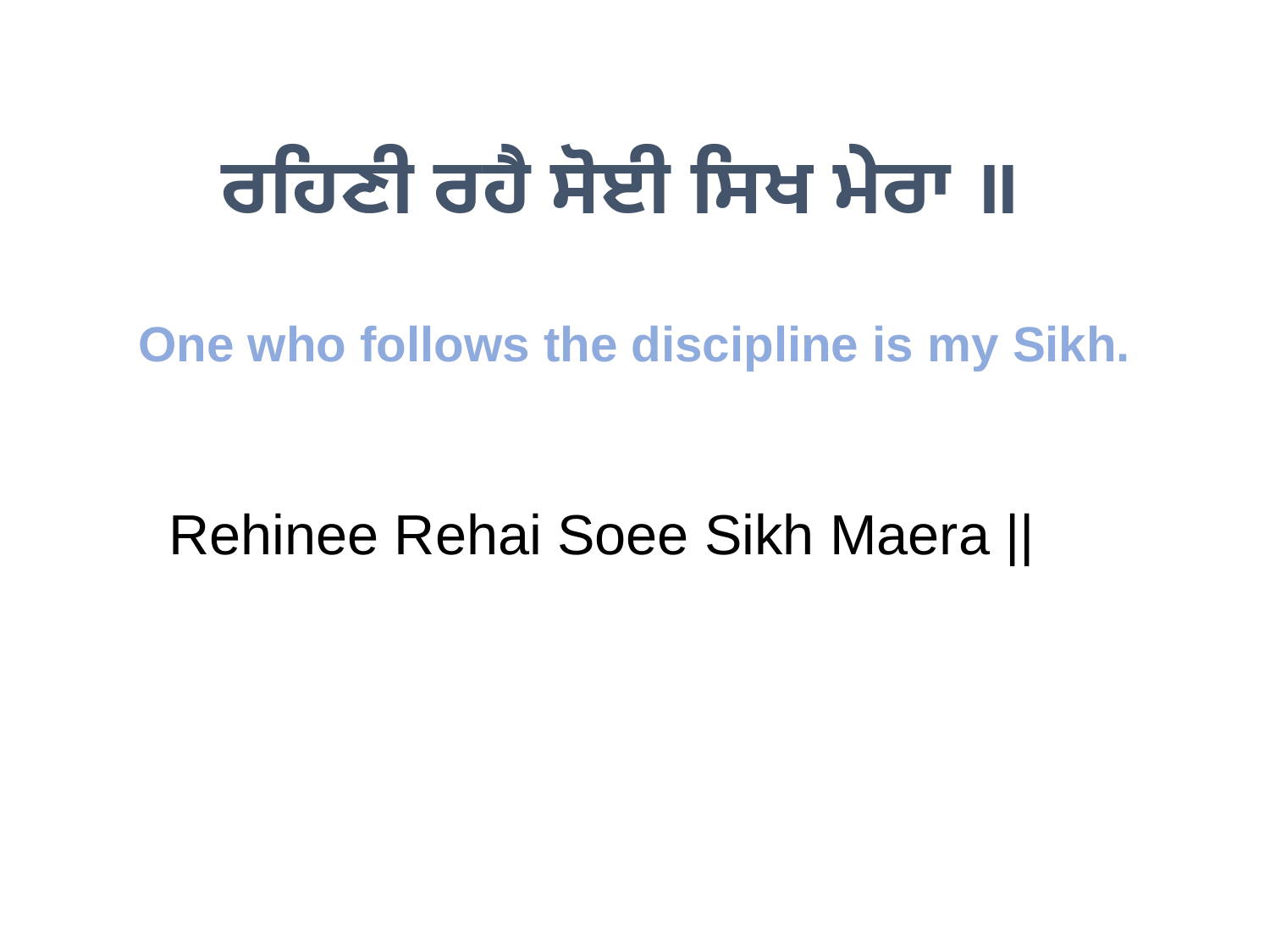

ਰਹਿਣੀ ਰਹੈ ਸੋਈ ਸਿਖ ਮੇਰਾ ॥
One who follows the discipline is my Sikh.
Rehinee Rehai Soee Sikh Maera ||